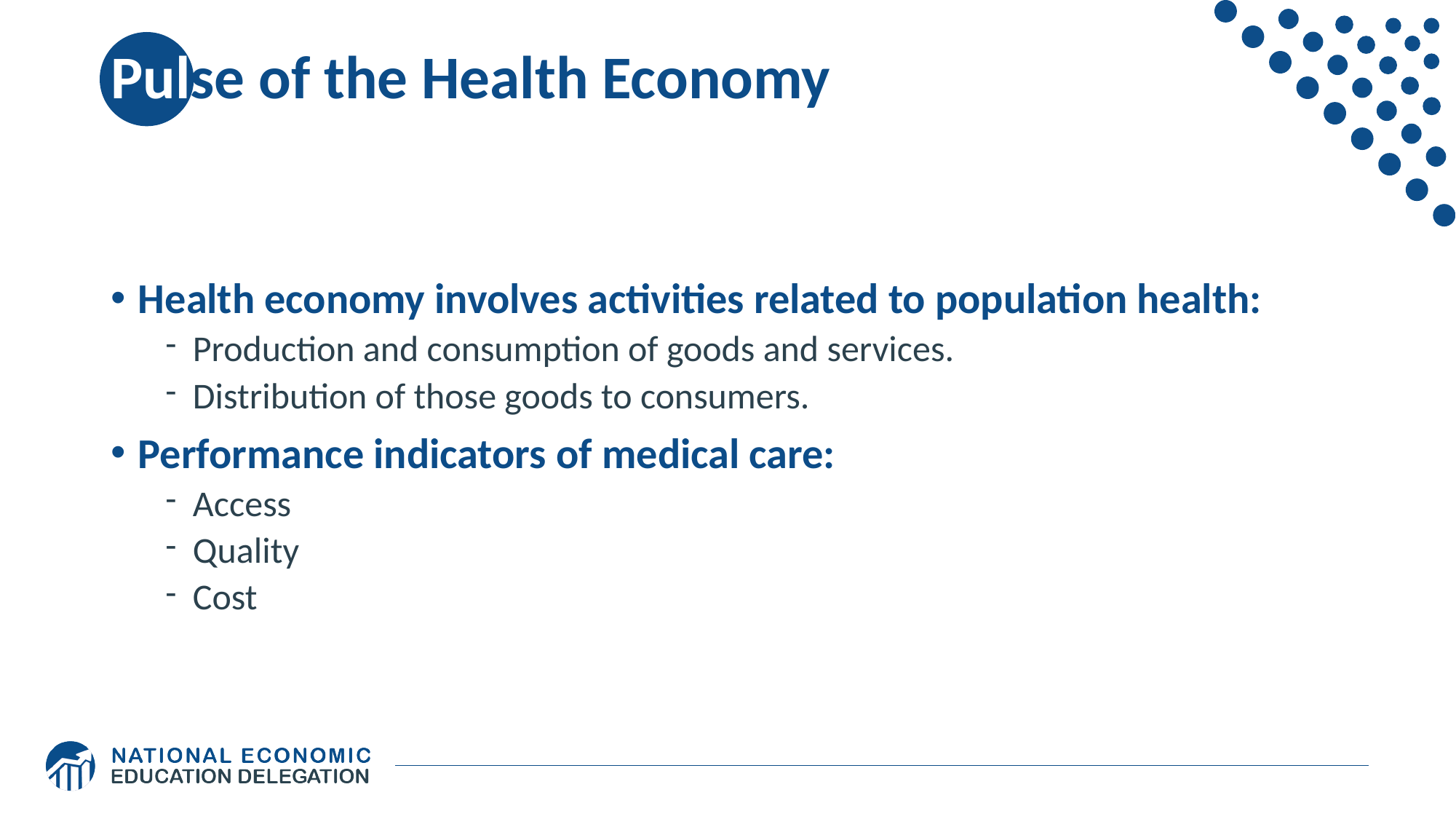

# Pulse of the Health Economy
Health economy involves activities related to population health:
Production and consumption of goods and services.
Distribution of those goods to consumers.
Performance indicators of medical care:
Access
Quality
Cost